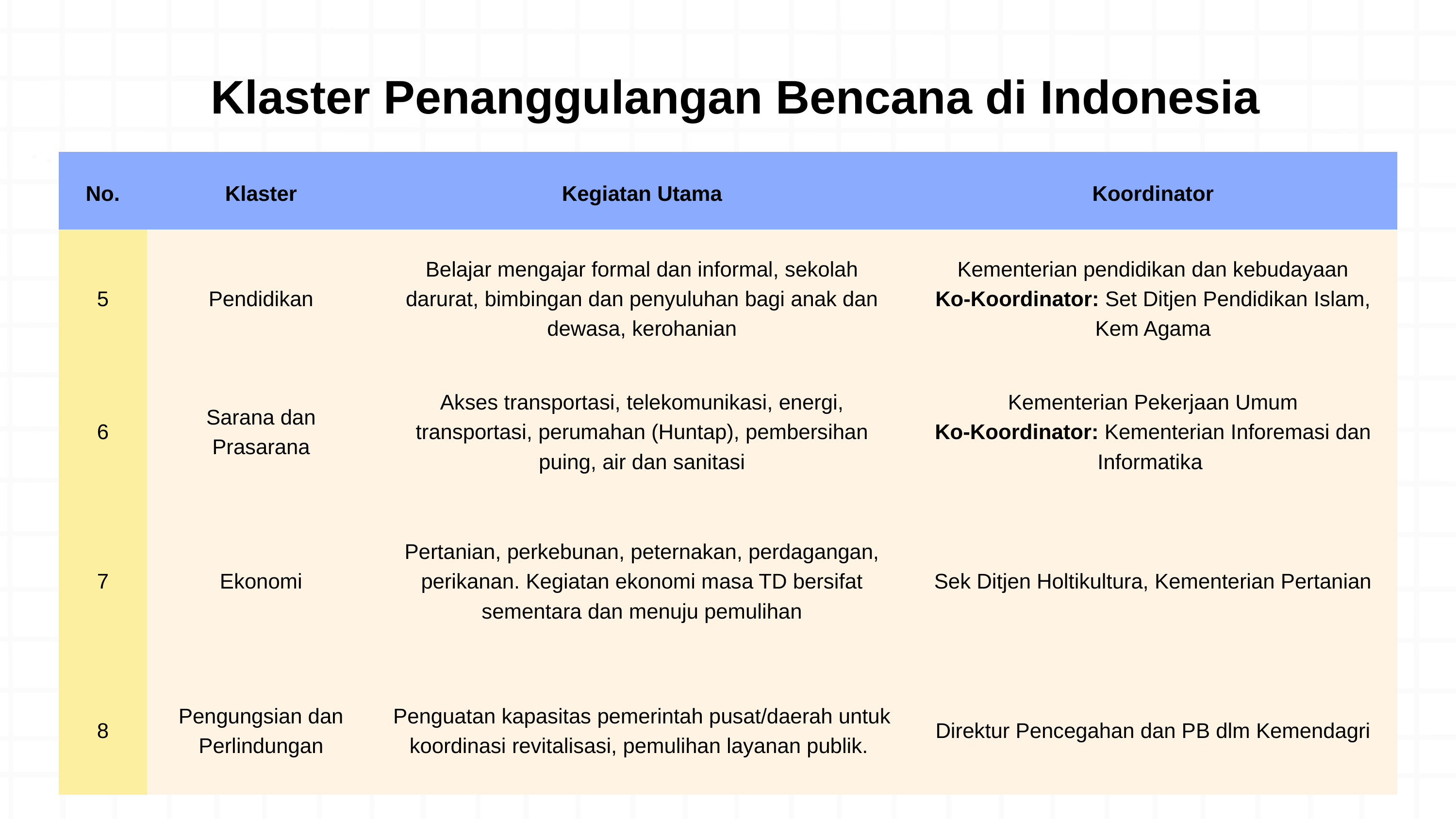

Klaster Penanggulangan Bencana di Indonesia

| No. | Klaster | Kegiatan Utama | Koordinator |
| --- | --- | --- | --- |
| 5 | Pendidikan | Belajar mengajar formal dan informal, sekolah darurat, bimbingan dan penyuluhan bagi anak dan dewasa, kerohanian | Kementerian pendidikan dan kebudayaan Ko-Koordinator: Set Ditjen Pendidikan Islam, Kem Agama |
| 6 | Sarana dan Prasarana | Akses transportasi, telekomunikasi, energi, transportasi, perumahan (Huntap), pembersihan puing, air dan sanitasi | Kementerian Pekerjaan Umum Ko-Koordinator: Kementerian Inforemasi dan Informatika |
| 7 | Ekonomi | Pertanian, perkebunan, peternakan, perdagangan, perikanan. Kegiatan ekonomi masa TD bersifat sementara dan menuju pemulihan | Sek Ditjen Holtikultura, Kementerian Pertanian |
| 8 | Pengungsian dan Perlindungan | Penguatan kapasitas pemerintah pusat/daerah untuk koordinasi revitalisasi, pemulihan layanan publik. | Direktur Pencegahan dan PB dlm Kemendagri |